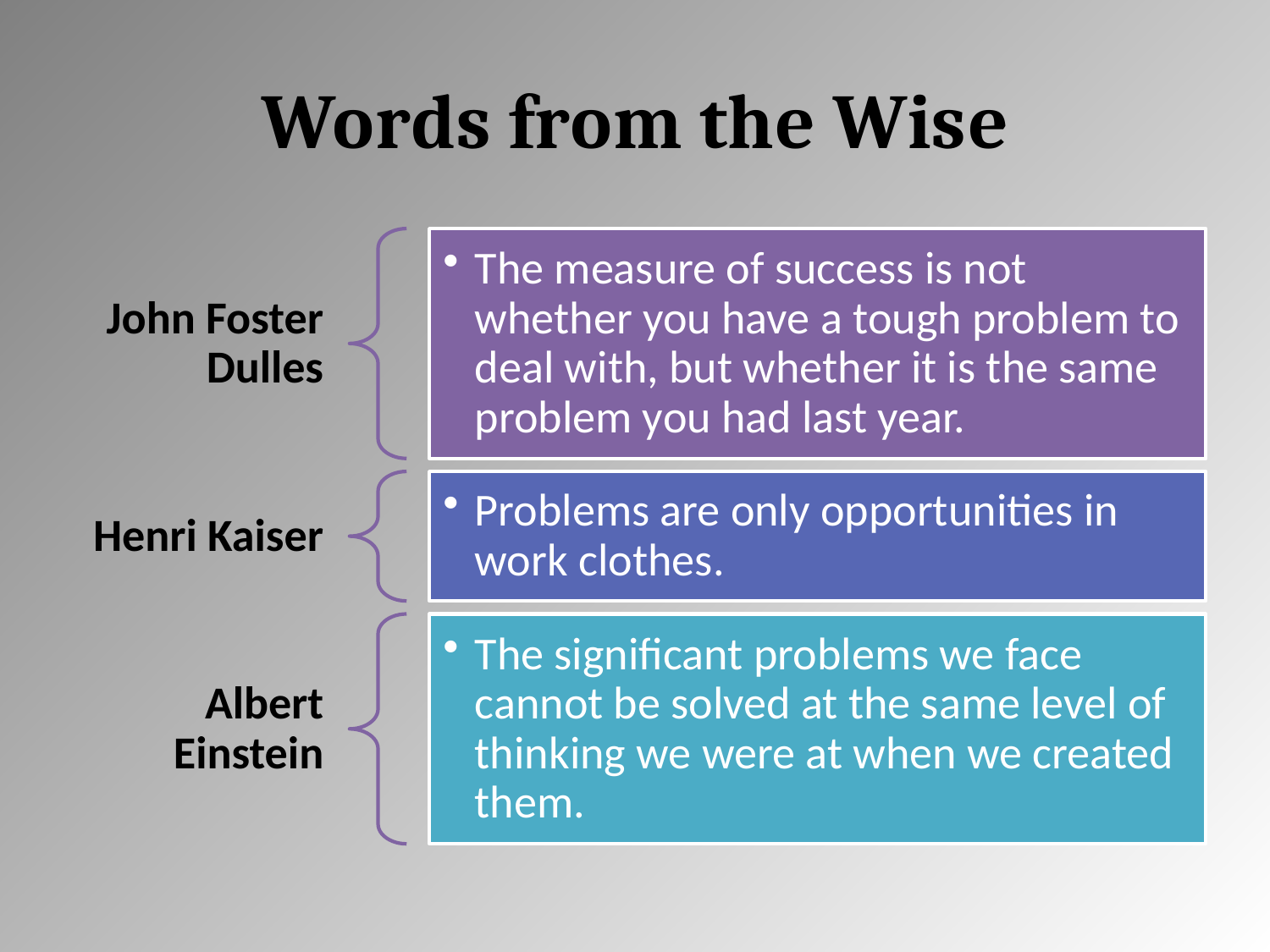

# Words from the Wise
John Foster Dulles
The measure of success is not whether you have a tough problem to deal with, but whether it is the same problem you had last year.
Henri Kaiser
Problems are only opportunities in work clothes.
Albert Einstein
The significant problems we face cannot be solved at the same level of thinking we were at when we created them.